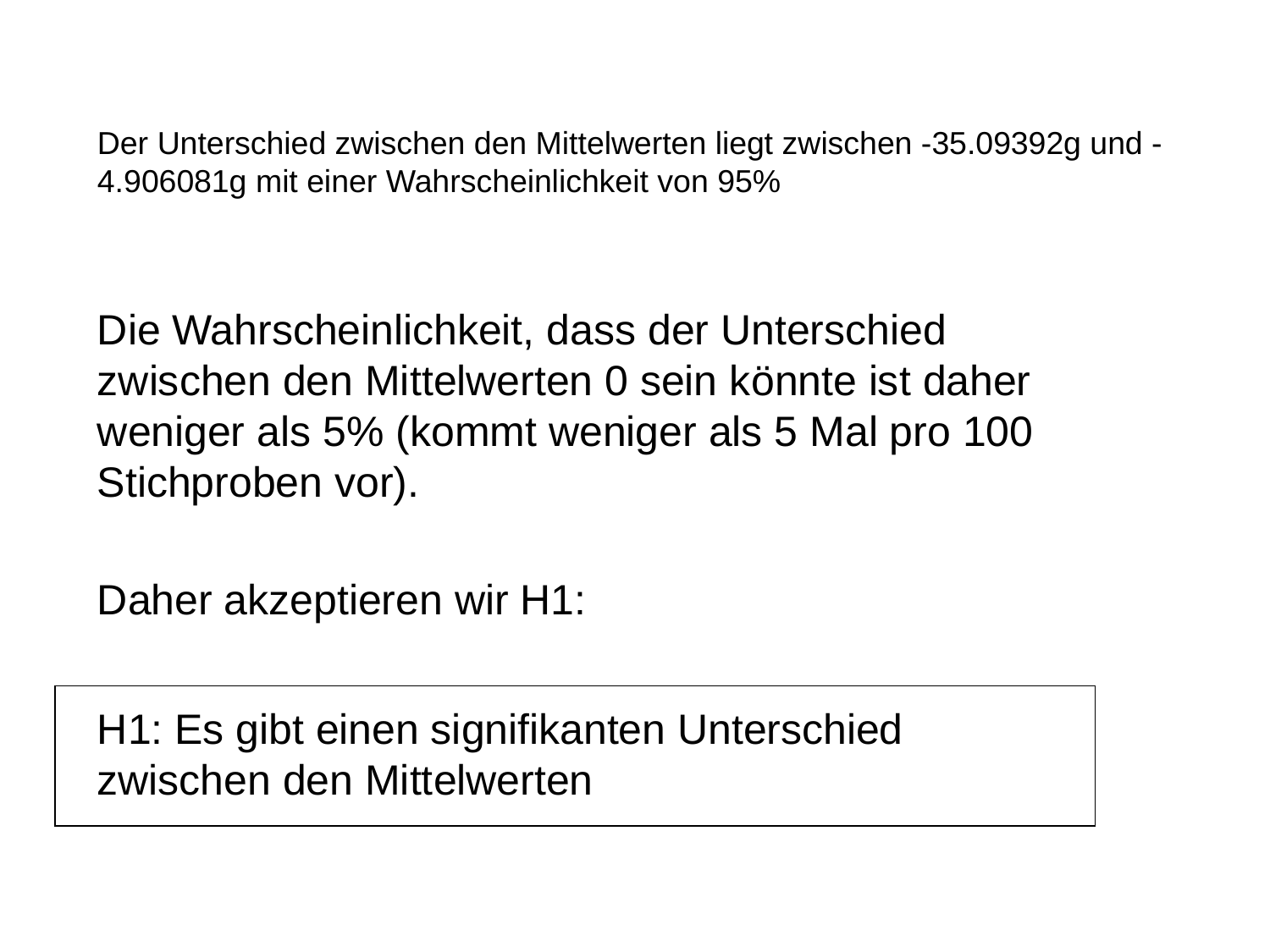

Der Unterschied zwischen den Mittelwerten liegt zwischen -35.09392g und -4.906081g mit einer Wahrscheinlichkeit von 95%
Die Wahrscheinlichkeit, dass der Unterschied zwischen den Mittelwerten 0 sein könnte ist daher weniger als 5% (kommt weniger als 5 Mal pro 100 Stichproben vor).
Daher akzeptieren wir H1:

H1: Es gibt einen signifikanten Unterschied zwischen den Mittelwerten